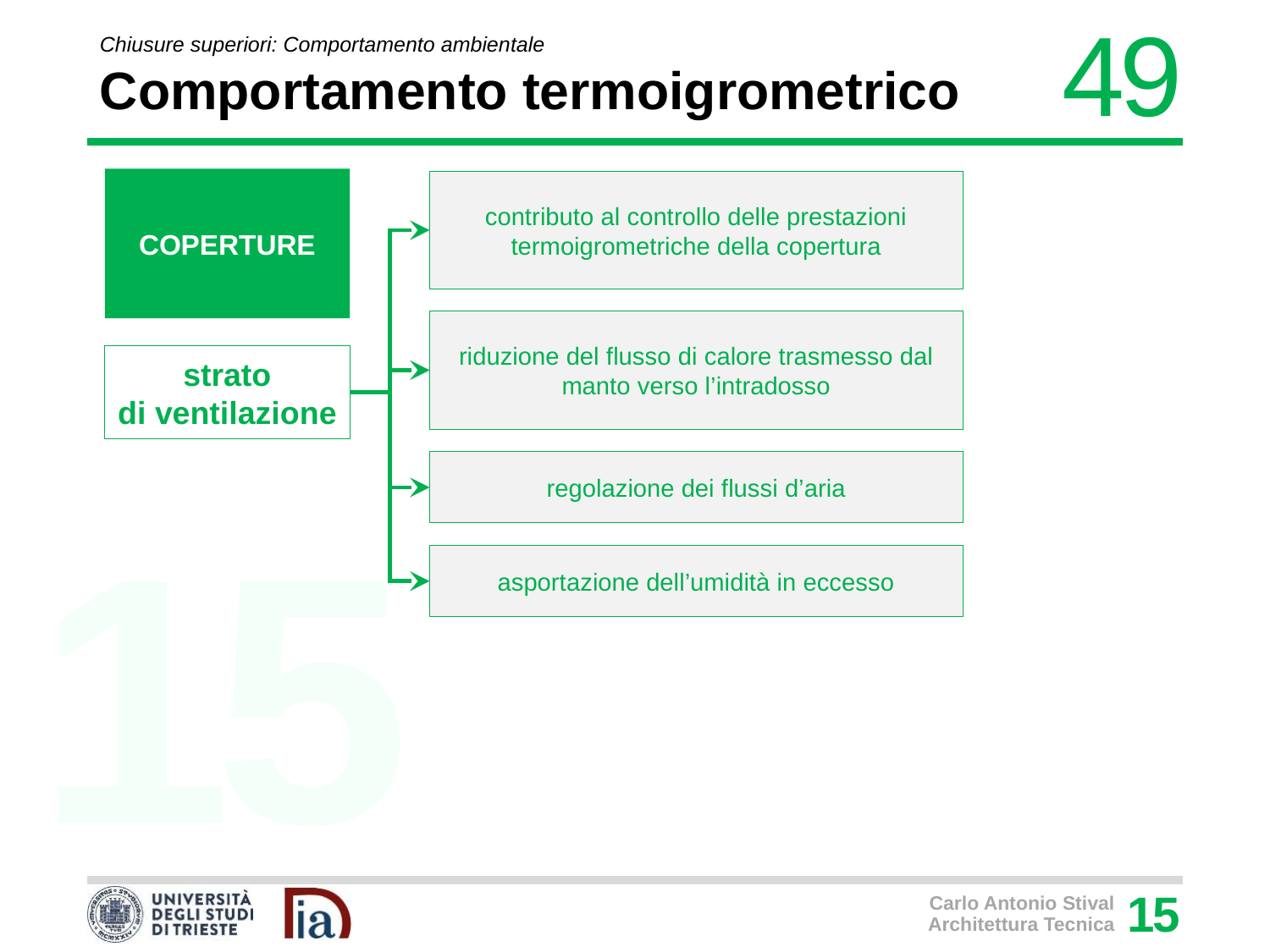

# Comportamento termoigrometrico
COPERTURE
contributo al controllo delle prestazioni termoigrometriche della copertura
riduzione del flusso di calore trasmesso dal manto verso l’intradosso
strato
di ventilazione
regolazione dei flussi d’aria
asportazione dell’umidità in eccesso